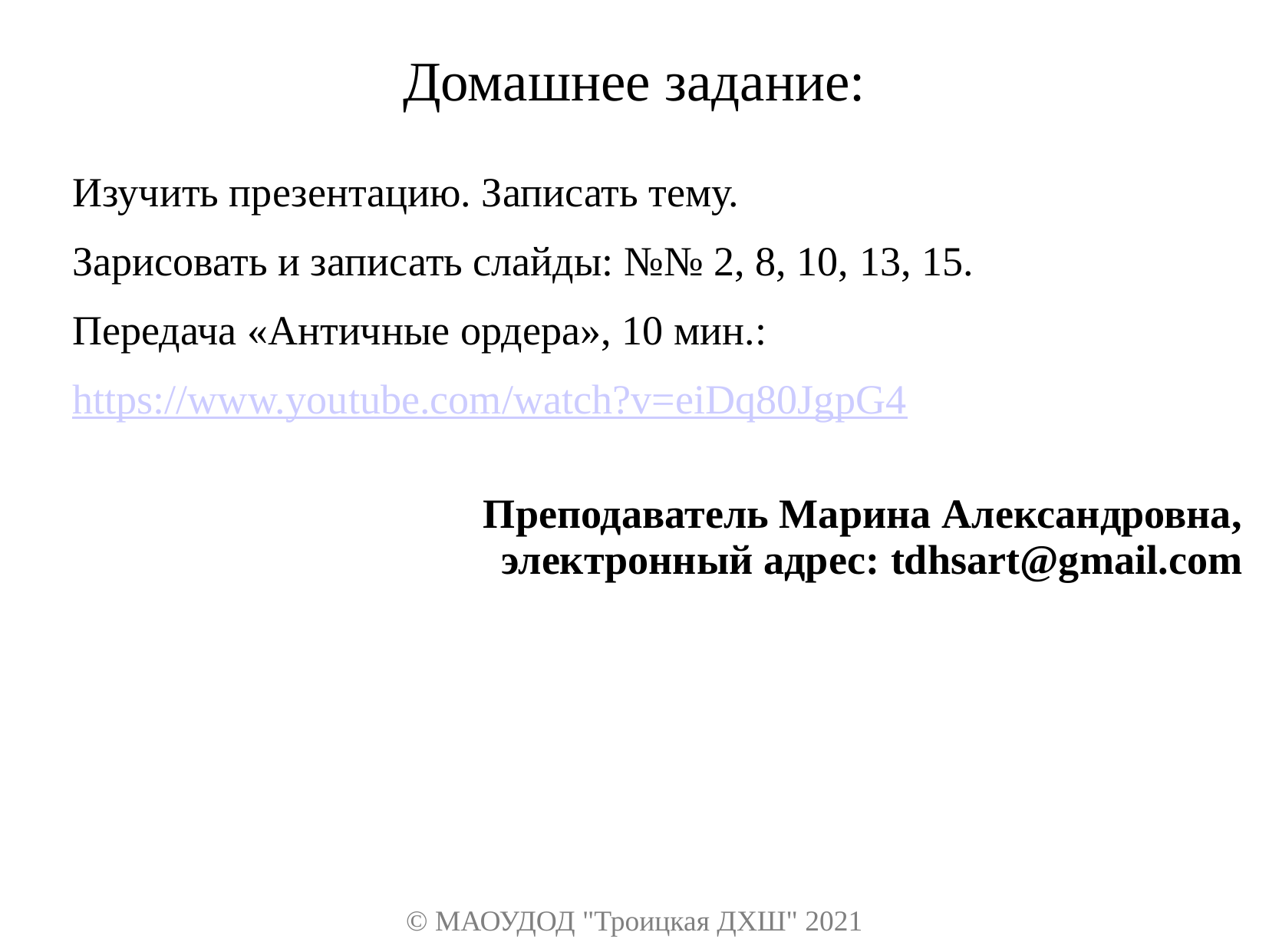

# Домашнее задание:
Изучить презентацию. Записать тему.
Зарисовать и записать слайды: №№ 2, 8, 10, 13, 15.
Передача «Античные ордера», 10 мин.:
https://www.youtube.com/watch?v=eiDq80JgpG4

Преподаватель Марина Александровна,
электронный адрес: tdhsart@gmail.com
© МАОУДОД "Троицкая ДХШ" 2021